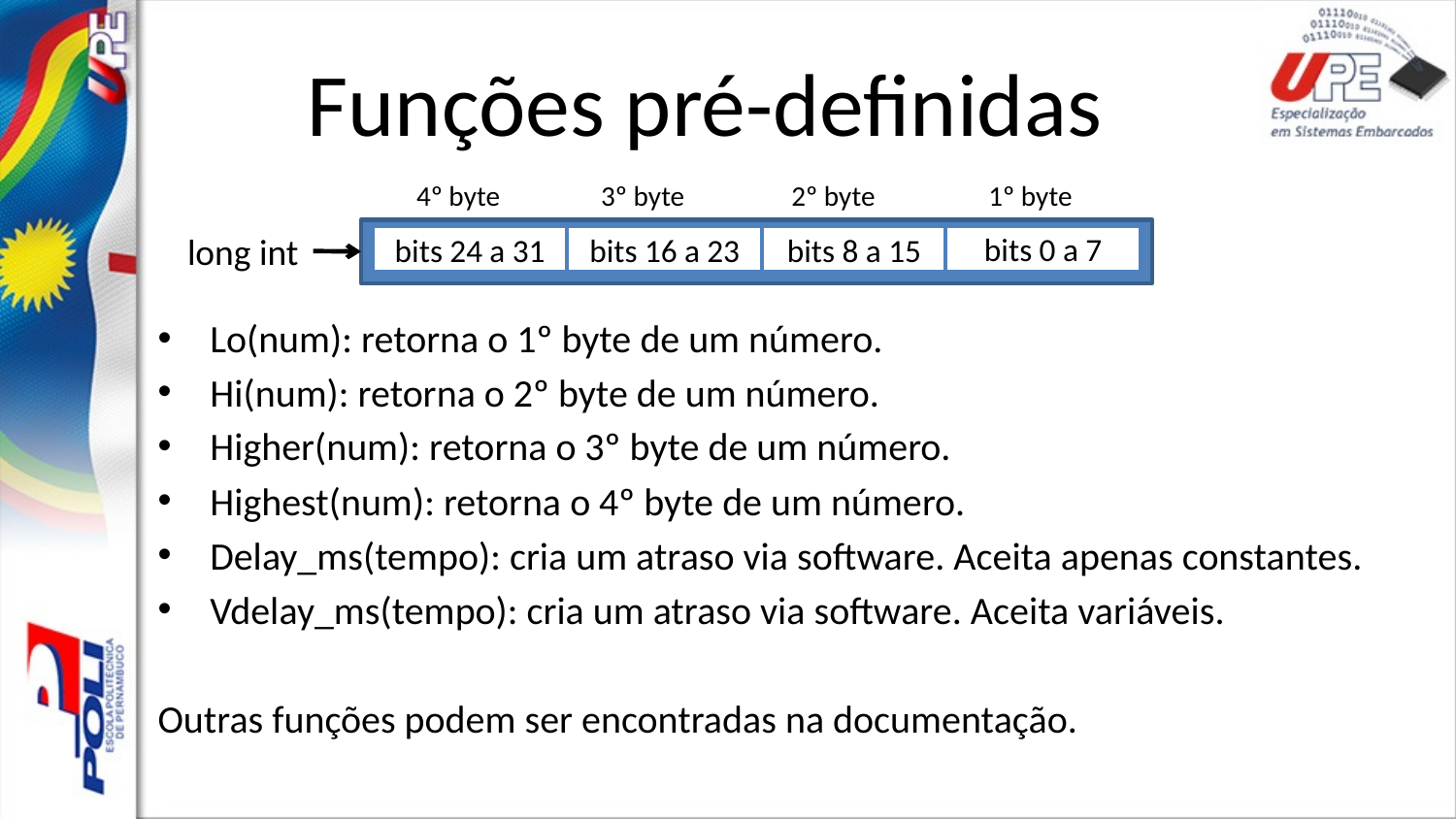

# Funções pré-definidas
4º byte                3º byte                 2º byte                  1º byte___

long int
bits 0 a 7
bits 24 a 31
bits 16 a 23
bits 8 a 15
Lo(num): retorna o 1º byte de um número.
Hi(num): retorna o 2º byte de um número.
Higher(num): retorna o 3º byte de um número.
Highest(num): retorna o 4º byte de um número.
Delay_ms(tempo): cria um atraso via software. Aceita apenas constantes.
Vdelay_ms(tempo): cria um atraso via software. Aceita variáveis.

Outras funções podem ser encontradas na documentação.